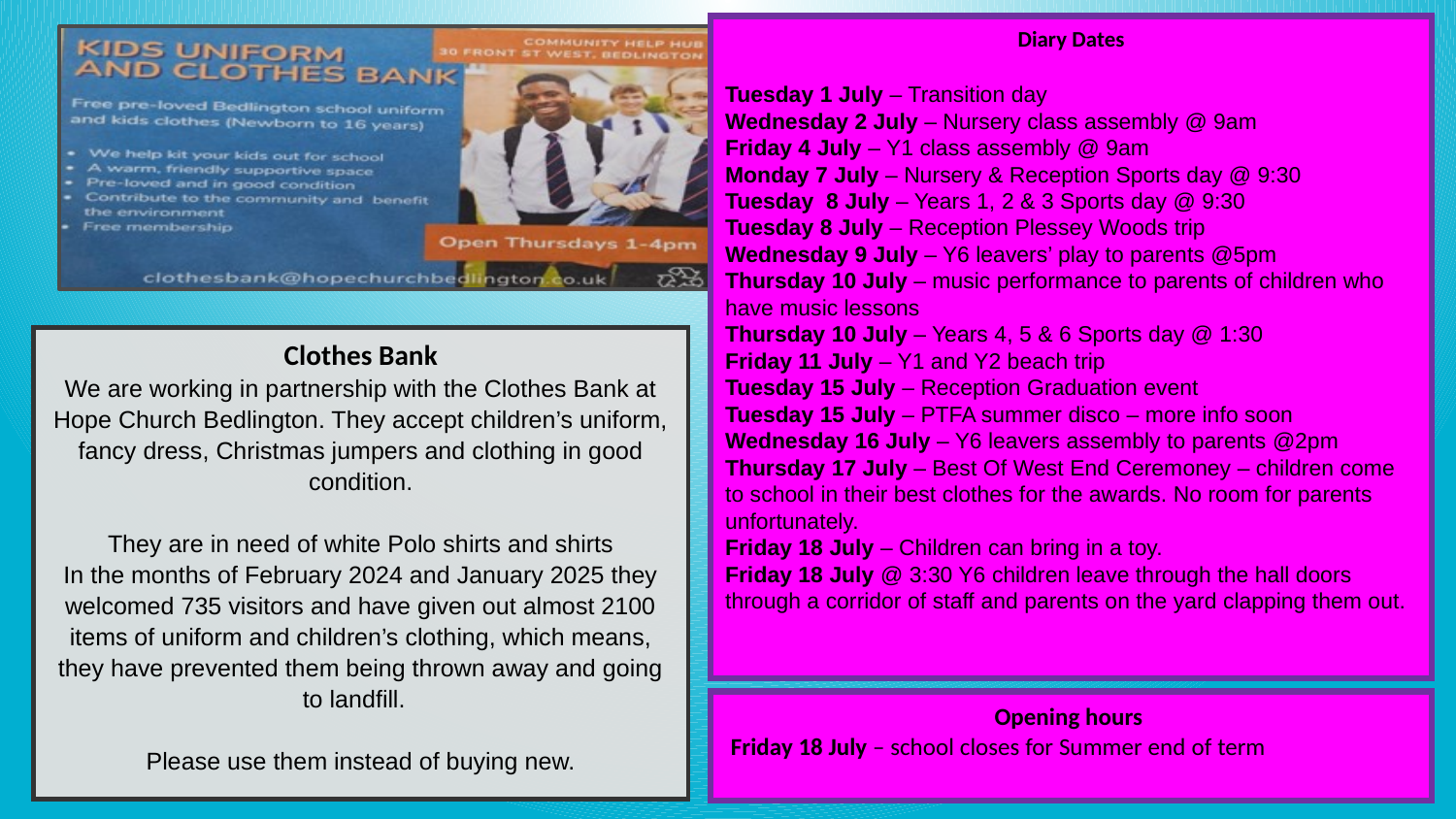

Diary Dates

Tuesday 1 July – Transition day
Wednesday 2 July – Nursery class assembly @ 9am
Friday 4 July – Y1 class assembly @ 9am
Monday 7 July – Nursery & Reception Sports day @ 9:30
Tuesday  8 July – Years 1, 2 & 3 Sports day @ 9:30
Tuesday 8 July – Reception Plessey Woods trip
Wednesday 9 July – Y6 leavers’ play to parents @5pm
Thursday 10 July – music performance to parents of children who have music lessons
Thursday 10 July – Years 4, 5 & 6 Sports day @ 1:30
Friday 11 July – Y1 and Y2 beach trip
Tuesday 15 July – Reception Graduation event
Tuesday 15 July – PTFA summer disco – more info soon
Wednesday 16 July – Y6 leavers assembly to parents @2pm
Thursday 17 July – Best Of West End Ceremoney – children come to school in their best clothes for the awards. No room for parents unfortunately.
Friday 18 July – Children can bring in a toy.
Friday 18 July @ 3:30 Y6 children leave through the hall doors through a corridor of staff and parents on the yard clapping them out.

Clothes Bank
We are working in partnership with the Clothes Bank at Hope Church Bedlington. They accept children’s uniform, fancy dress, Christmas jumpers and clothing in good condition.

They are in need of white Polo shirts and shirts
In the months of February 2024 and January 2025 they welcomed 735 visitors and have given out almost 2100 items of uniform and children’s clothing, which means, they have prevented them being thrown away and going to landfill.

Please use them instead of buying new.
Opening hours
 Friday 18 July – school closes for Summer end of term